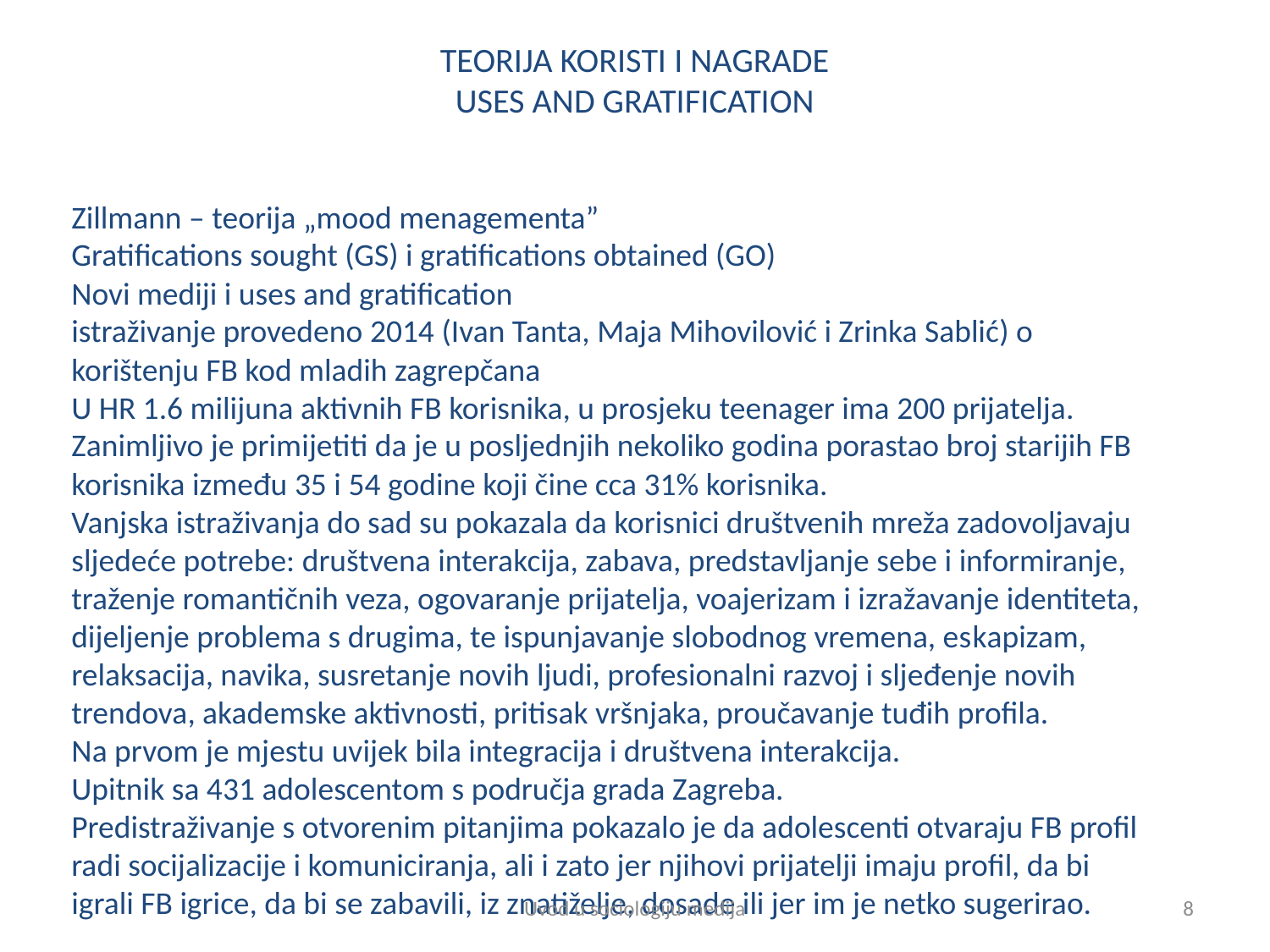

# TEORIJA KORISTI I NAGRADE USES AND GRATIFICATION
Zillmann – teorija „mood menagementa”
Gratifications sought (GS) i gratifications obtained (GO)
Novi mediji i uses and gratification
istraživanje provedeno 2014 (Ivan Tanta, Maja Mihovilović i Zrinka Sablić) o korištenju FB kod mladih zagrepčana
U HR 1.6 milijuna aktivnih FB korisnika, u prosjeku teenager ima 200 prijatelja.
Zanimljivo je primijetiti da je u posljednjih nekoliko godina porastao broj starijih FB korisnika između 35 i 54 godine koji čine cca 31% korisnika.
Vanjska istraživanja do sad su pokazala da korisnici društvenih mreža zadovoljavaju sljedeće potrebe: društvena interakcija, zabava, predstavljanje sebe i informiranje, traženje romantičnih veza, ogovaranje prijatelja, voajerizam i izražavanje identiteta, dijeljenje problema s drugima, te ispunjavanje slobodnog vremena, eskapizam, relaksacija, navika, susretanje novih ljudi, profesionalni razvoj i sljeđenje novih trendova, akademske aktivnosti, pritisak vršnjaka, proučavanje tuđih profila.
Na prvom je mjestu uvijek bila integracija i društvena interakcija.
Upitnik sa 431 adolescentom s područja grada Zagreba.
Predistraživanje s otvorenim pitanjima pokazalo je da adolescenti otvaraju FB profil radi socijalizacije i komuniciranja, ali i zato jer njihovi prijatelji imaju profil, da bi igrali FB igrice, da bi se zabavili, iz znatiželje, dosade ili jer im je netko sugerirao.

Uvod u sociologiju medija
8